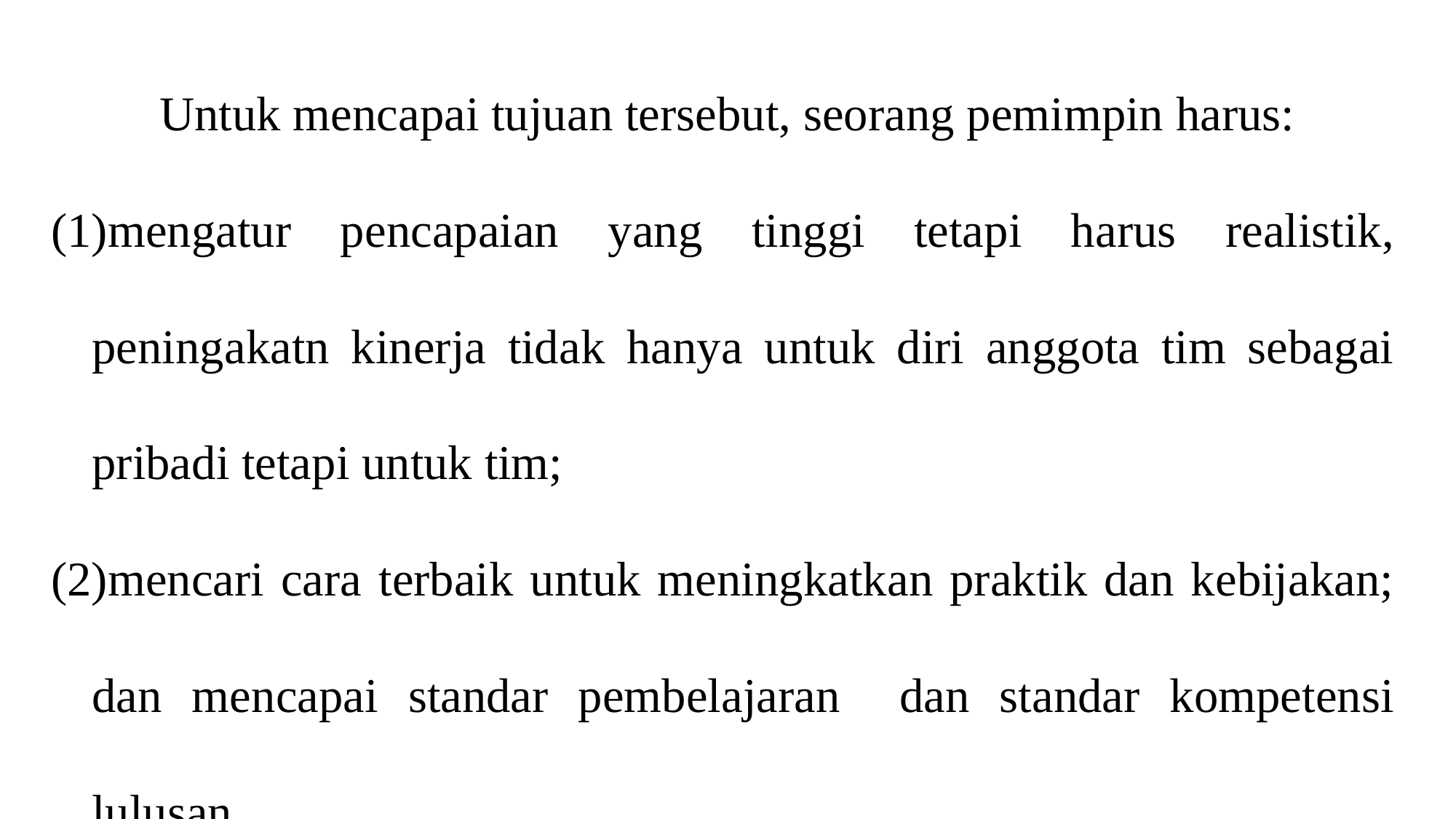

Untuk mencapai tujuan tersebut, seorang pemimpin harus:
mengatur pencapaian yang tinggi tetapi harus realistik, peningakatn kinerja tidak hanya untuk diri anggota tim sebagai pribadi tetapi untuk tim;
mencari cara terbaik untuk meningkatkan praktik dan kebijakan; dan mencapai standar pembelajaran  dan standar kompetensi lulusan